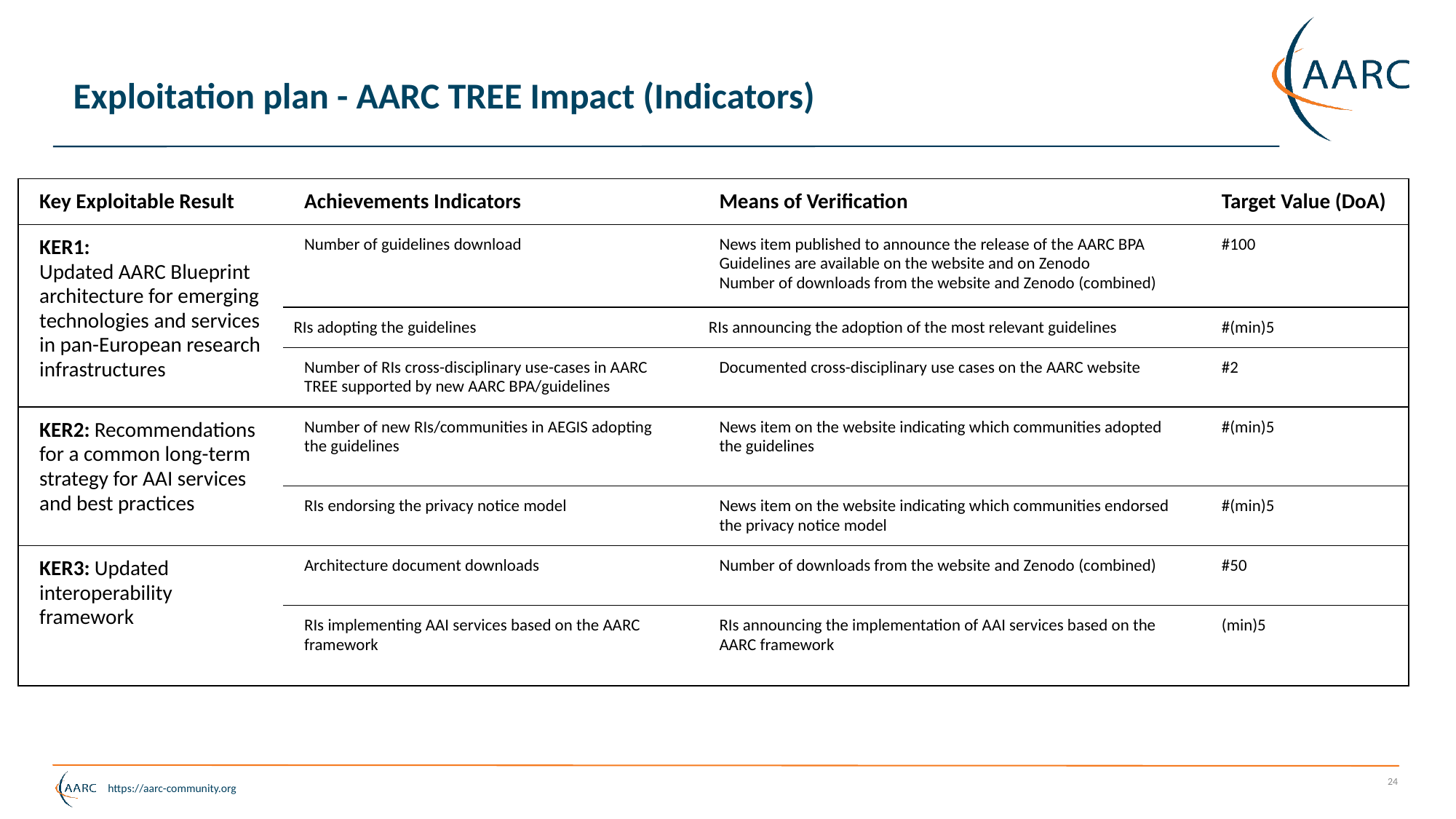

# Exploitation plan - AARC TREE Impact (Indicators)
| Key Exploitable Result | Achievements Indicators | Means of Verification | Target Value (DoA) |
| --- | --- | --- | --- |
| KER1: Updated AARC Blueprint architecture for emerging technologies and services in pan-European research infrastructures | Number of guidelines download | News item published to announce the release of the AARC BPA Guidelines are available on the website and on Zenodo Number of downloads from the website and Zenodo (combined) | #100 |
|  | RIs adopting the guidelines | RIs announcing the adoption of the most relevant guidelines | #(min)5 |
|  | Number of RIs cross-disciplinary use-cases in AARC TREE supported by new AARC BPA/guidelines | Documented cross-disciplinary use cases on the AARC website | #2 |
| KER2: Recommendations for a common long-term strategy for AAI services and best practices | Number of new RIs/communities in AEGIS adopting the guidelines | News item on the website indicating which communities adopted the guidelines | #(min)5 |
|  | RIs endorsing the privacy notice model | News item on the website indicating which communities endorsed the privacy notice model | #(min)5 |
| KER3: Updated interoperability framework | Architecture document downloads | Number of downloads from the website and Zenodo (combined) | #50 |
|  | RIs implementing AAI services based on the AARC framework | RIs announcing the implementation of AAI services based on the AARC framework | (min)5 |
24